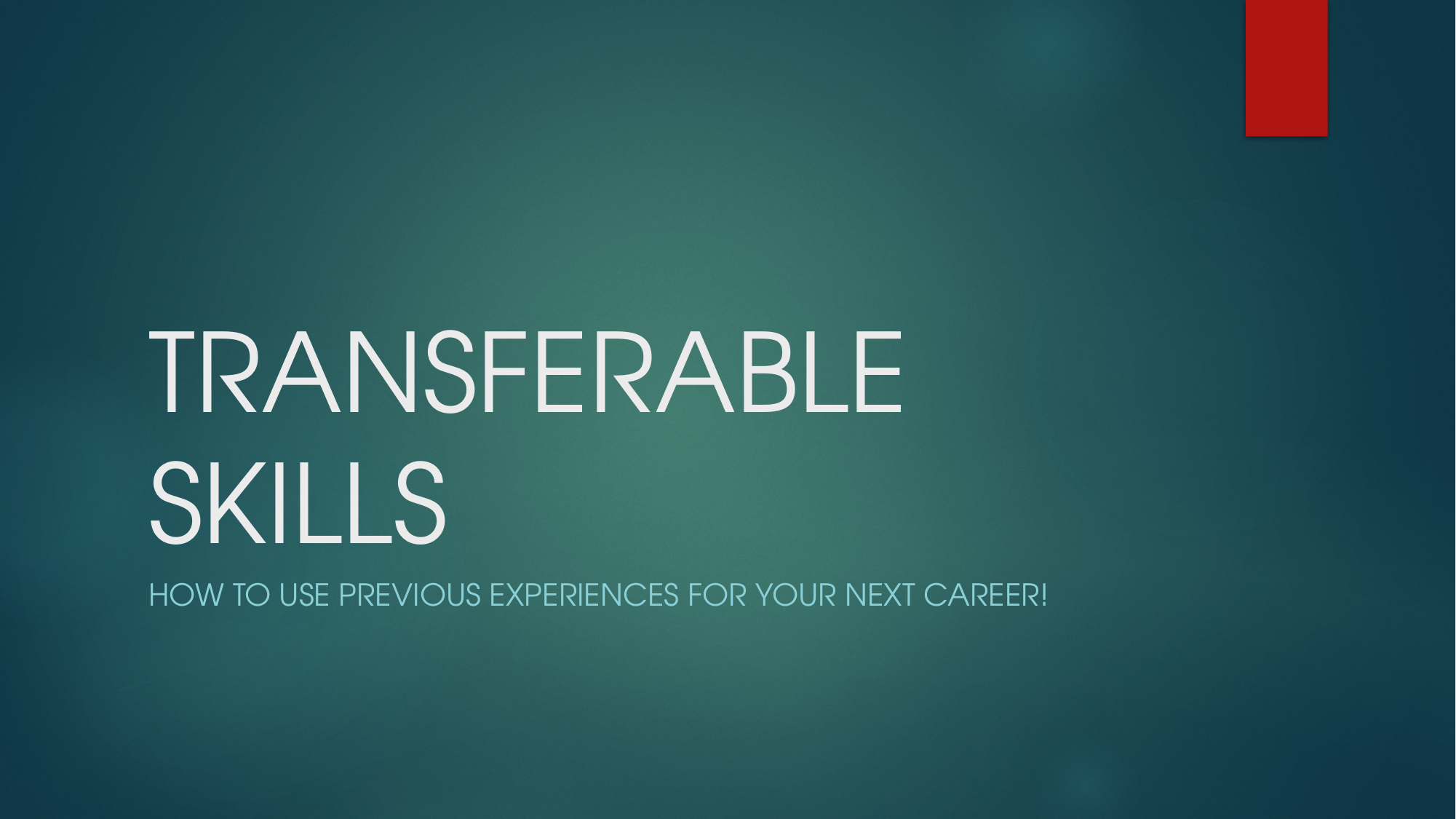

# TRANSFERABLE SKILLS
How to Use Previous Experiences For Your Next Career!